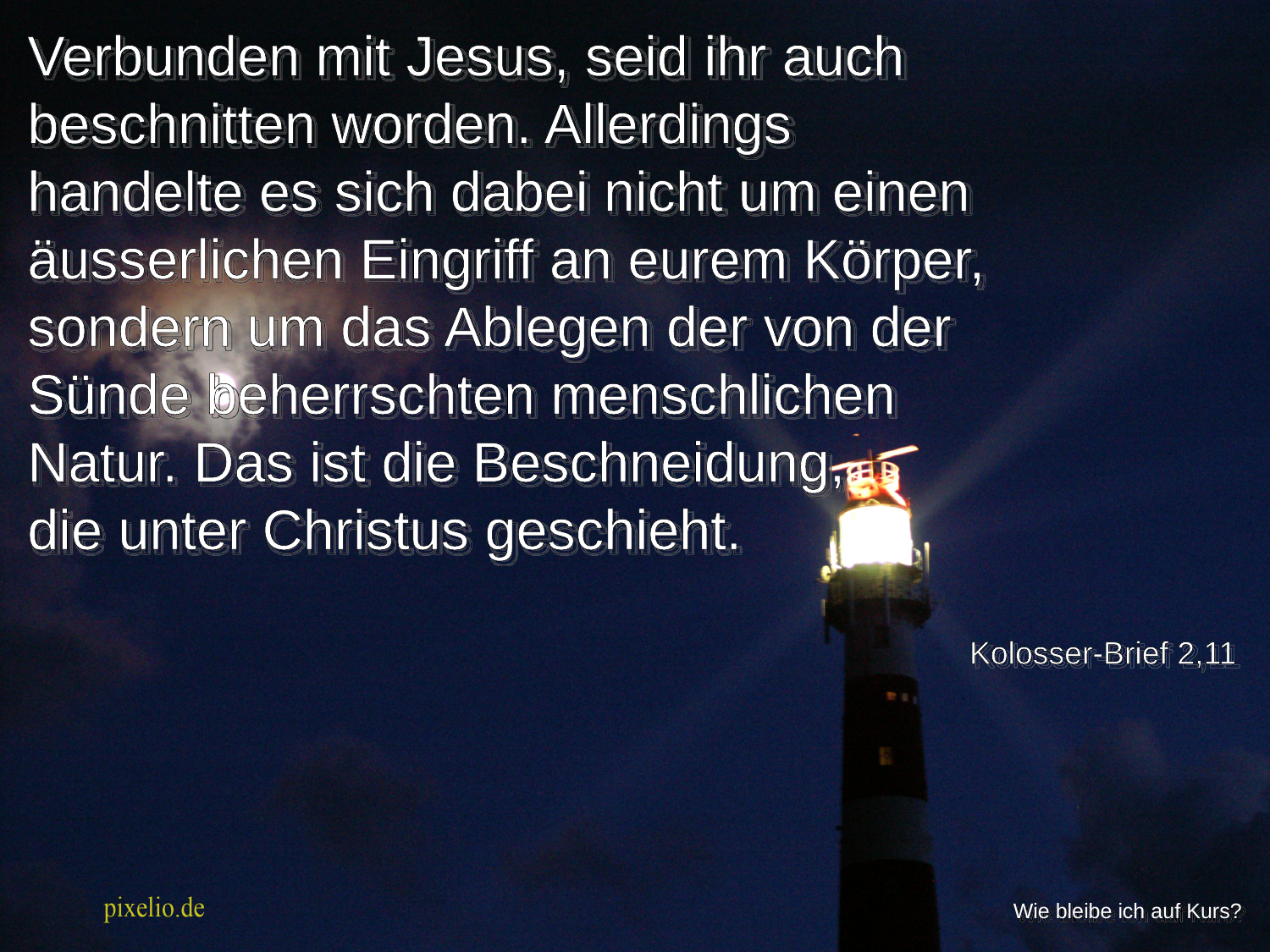

Verbunden mit Jesus, seid ihr auch beschnitten worden. Allerdings handelte es sich dabei nicht um einen äusserlichen Eingriff an eurem Körper, sondern um das Ablegen der von der Sünde beherrschten menschlichen Natur. Das ist die Beschneidung,
die unter Christus geschieht.
Kolosser-Brief 2,11
Wie bleibe ich auf Kurs?